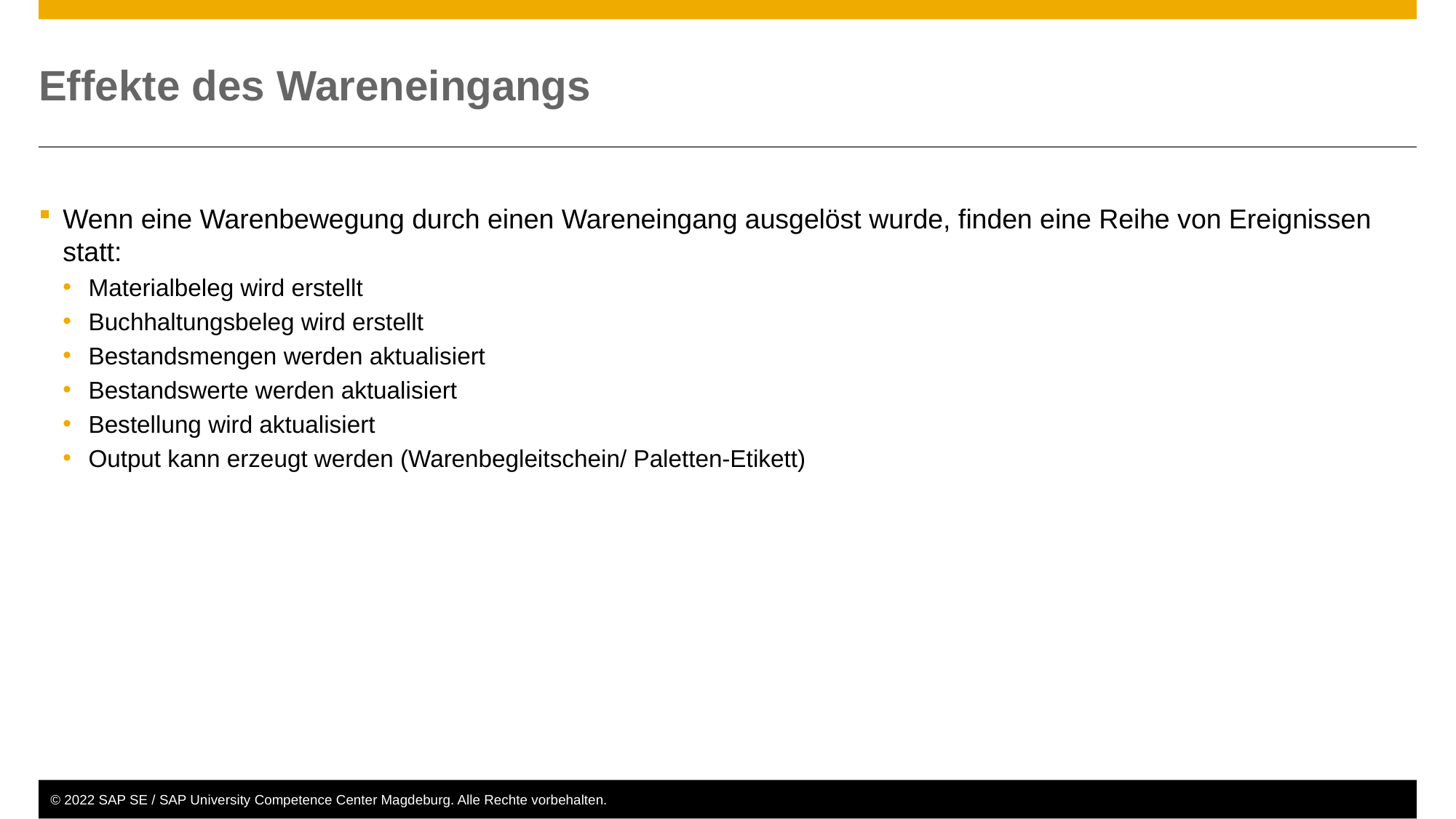

# Effekte des Wareneingangs
Wenn eine Warenbewegung durch einen Wareneingang ausgelöst wurde, finden eine Reihe von Ereignissen statt:
Materialbeleg wird erstellt
Buchhaltungsbeleg wird erstellt
Bestandsmengen werden aktualisiert
Bestandswerte werden aktualisiert
Bestellung wird aktualisiert
Output kann erzeugt werden (Warenbegleitschein/ Paletten-Etikett)